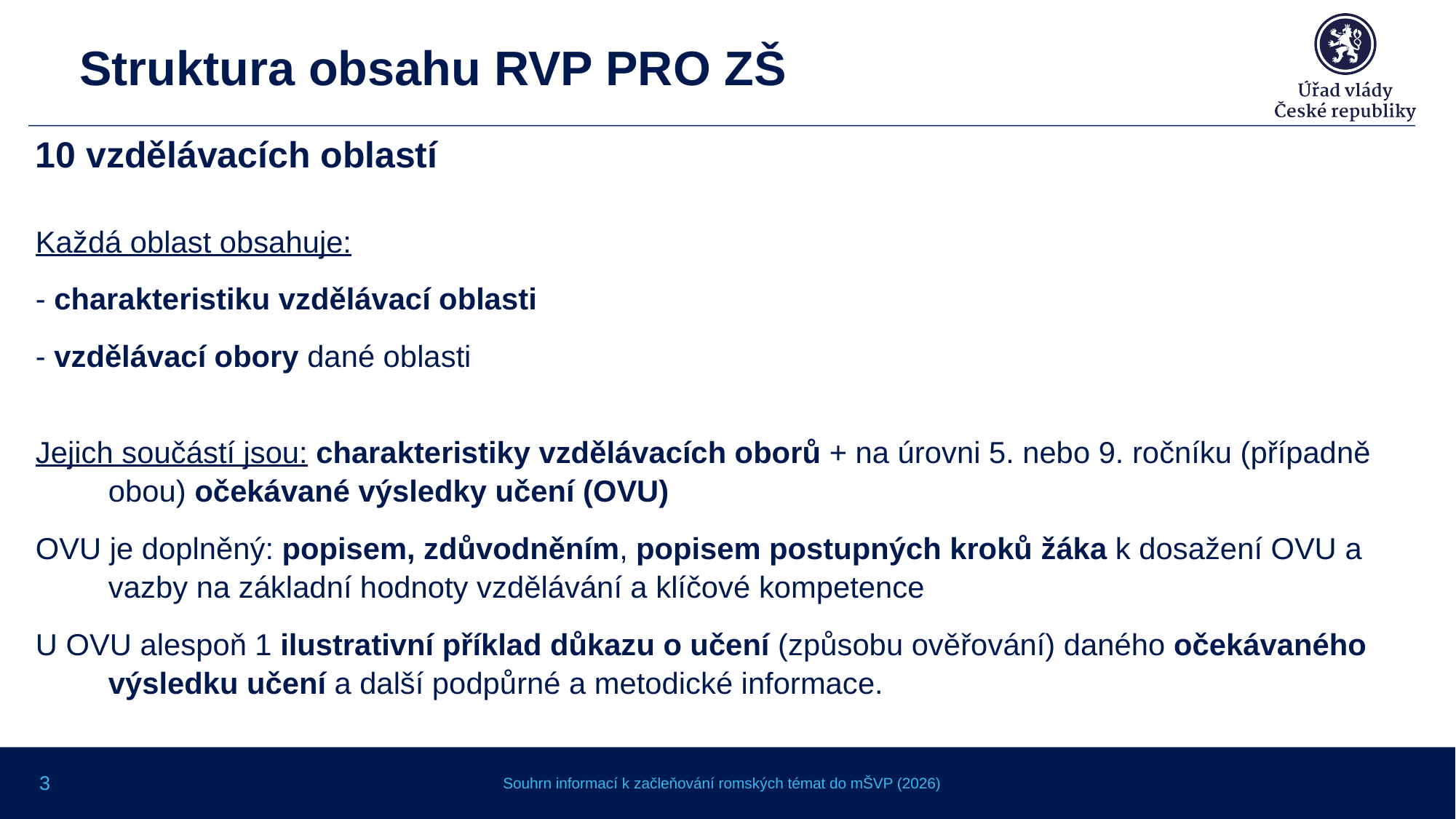

# Struktura obsahu RVP PRO ZŠ
10 vzdělávacích oblastí

Každá oblast obsahuje:
- charakteristiku vzdělávací oblasti
- vzdělávací obory dané oblasti

Jejich součástí jsou: charakteristiky vzdělávacích oborů + na úrovni 5. nebo 9. ročníku (případně obou) očekávané výsledky učení (OVU)
OVU je doplněný: popisem, zdůvodněním, popisem postupných kroků žáka k dosažení OVU a vazby na základní hodnoty vzdělávání a klíčové kompetence
U OVU alespoň 1 ilustrativní příklad důkazu o učení (způsobu ověřování) daného očekávaného výsledku učení a další podpůrné a metodické informace.

3
Souhrn informací k začleňování romských témat do mŠVP (2026)